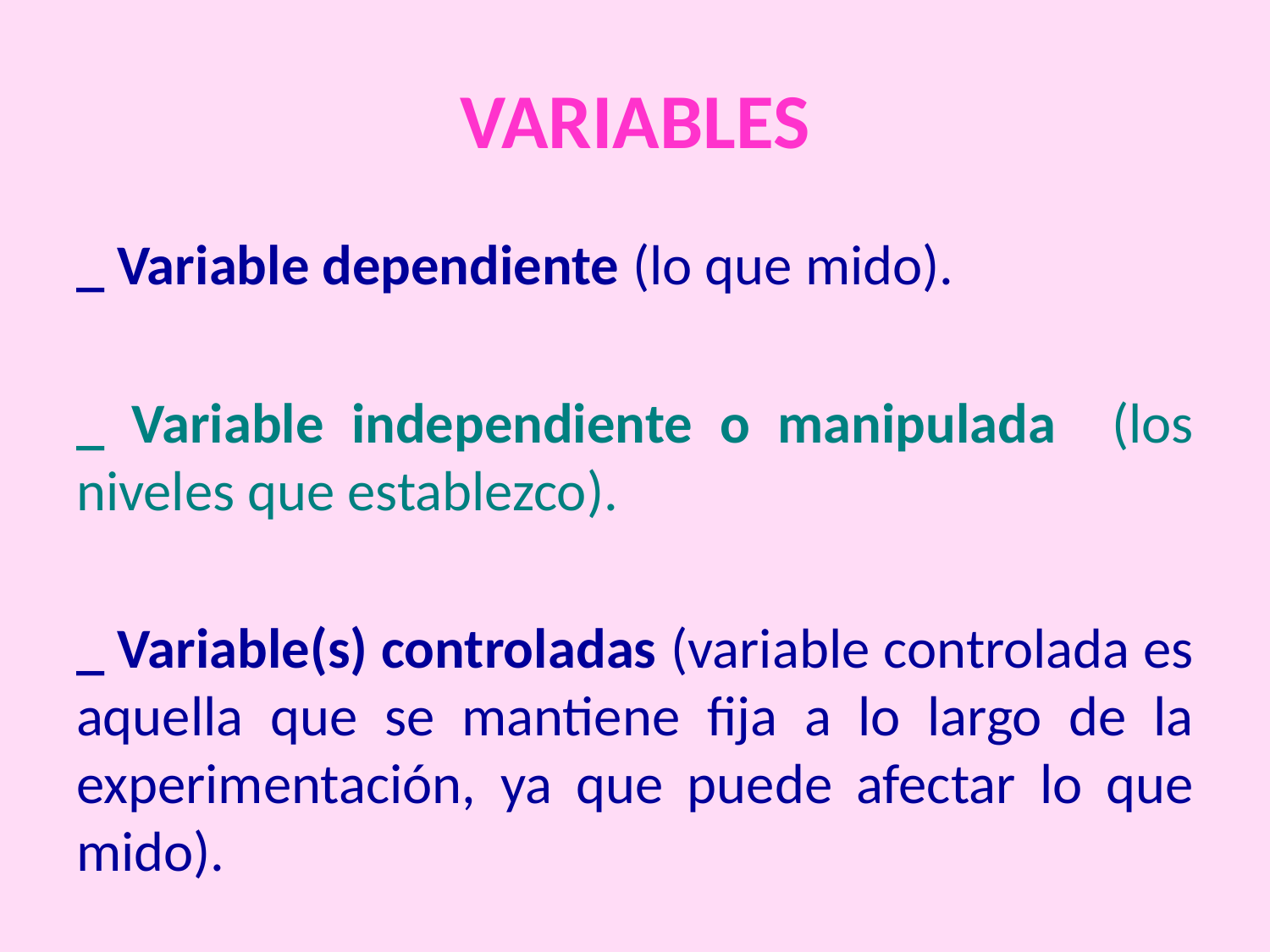

# VARIABLES
_ Variable dependiente (lo que mido).

_ Variable independiente o manipulada  (los niveles que establezco).

_ Variable(s) controladas (variable controlada es aquella que se mantiene fija a lo largo de la experimentación, ya que puede afectar lo que mido).